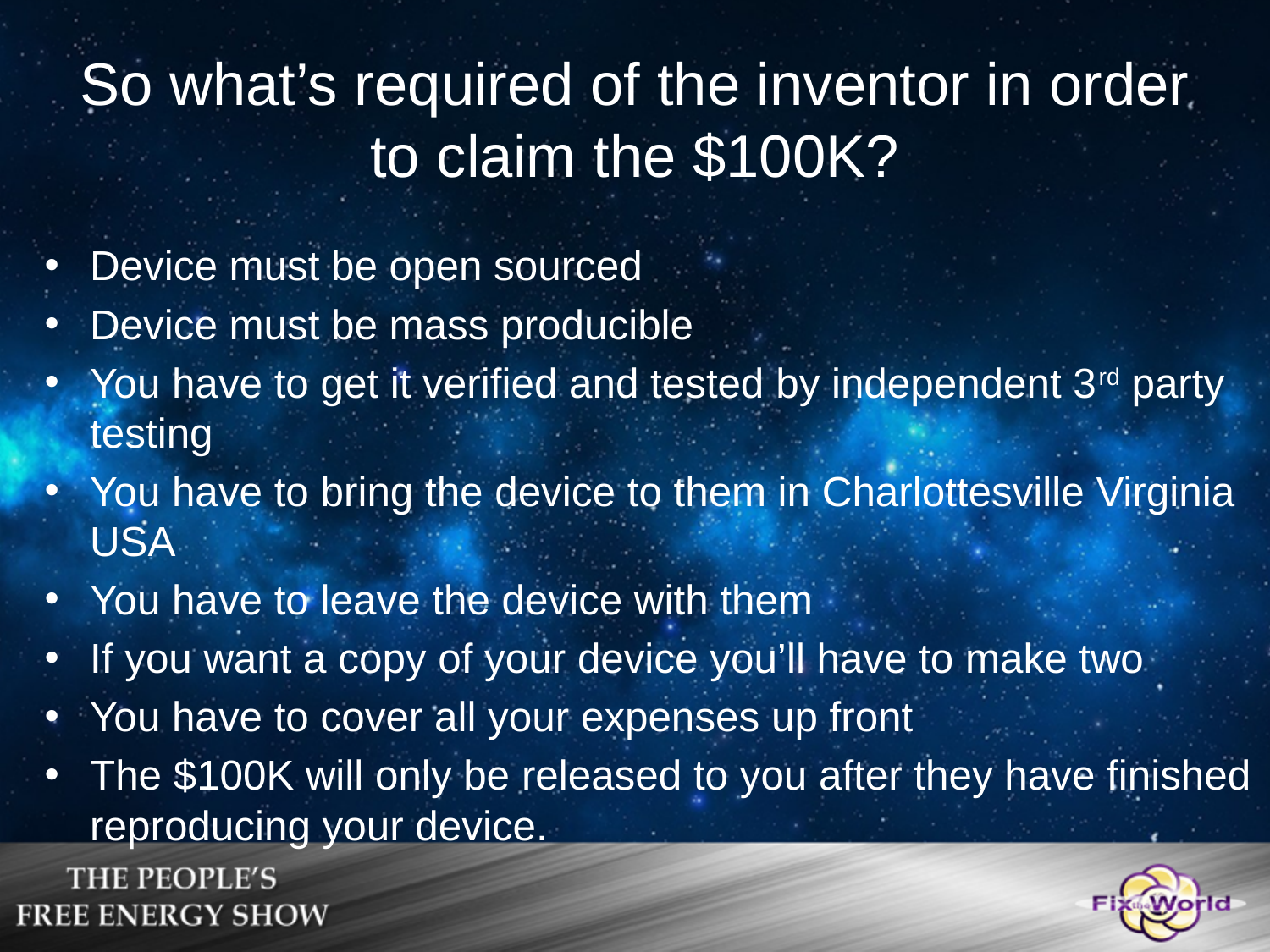

# So what’s required of the inventor in order to claim the $100K?
Device must be open sourced
Device must be mass producible
You have to get it verified and tested by independent 3rd party testing
You have to bring the device to them in Charlottesville Virginia USA
You have to leave the device with them
If you want a copy of your device you’ll have to make two
You have to cover all your expenses up front
The $100K will only be released to you after they have finished reproducing your device.